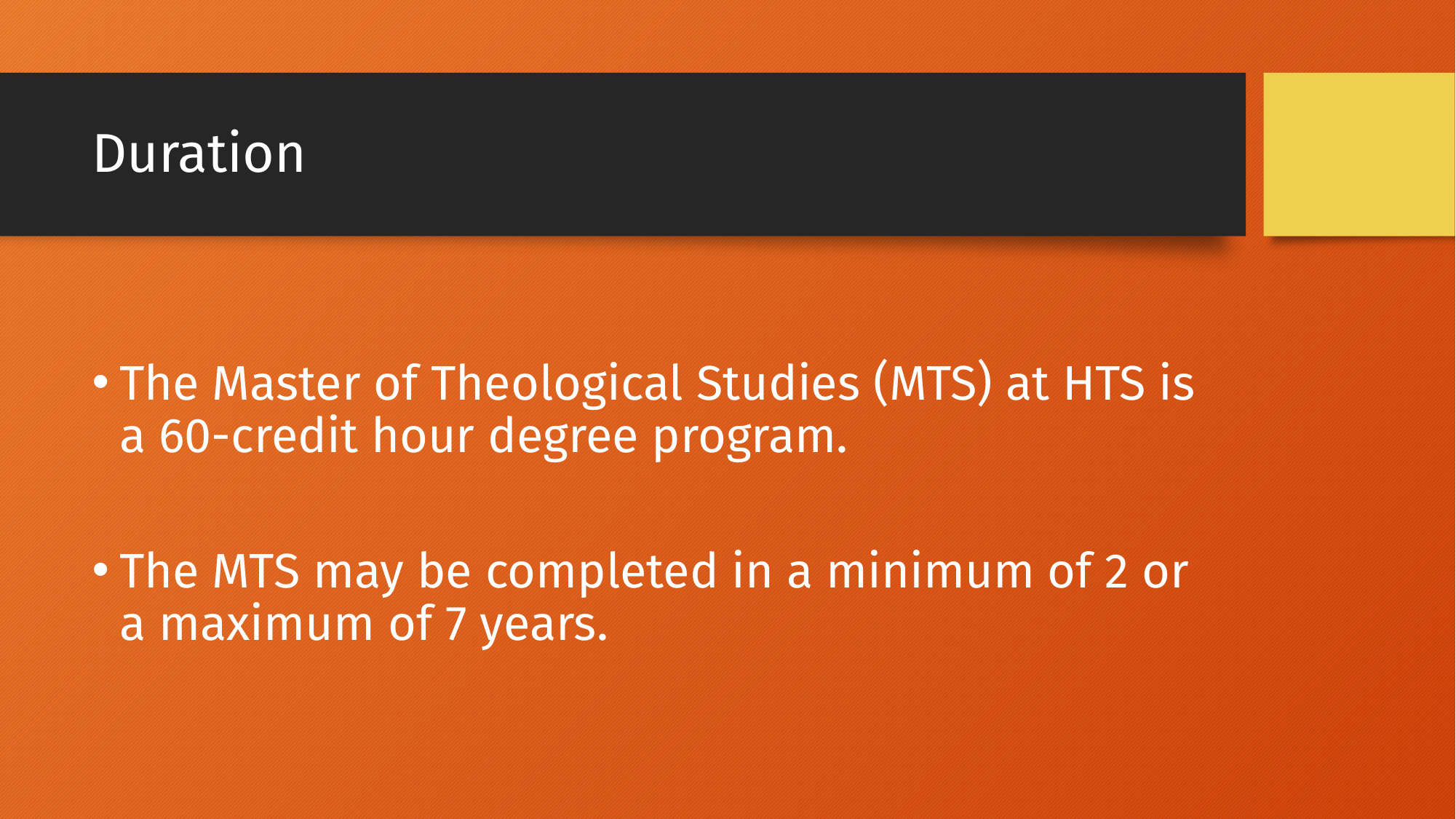

# Duration

The Master of Theological Studies (MTS) at HTS is a 60-credit hour degree program.

The MTS may be completed in a minimum of 2 or a maximum of 7 years.